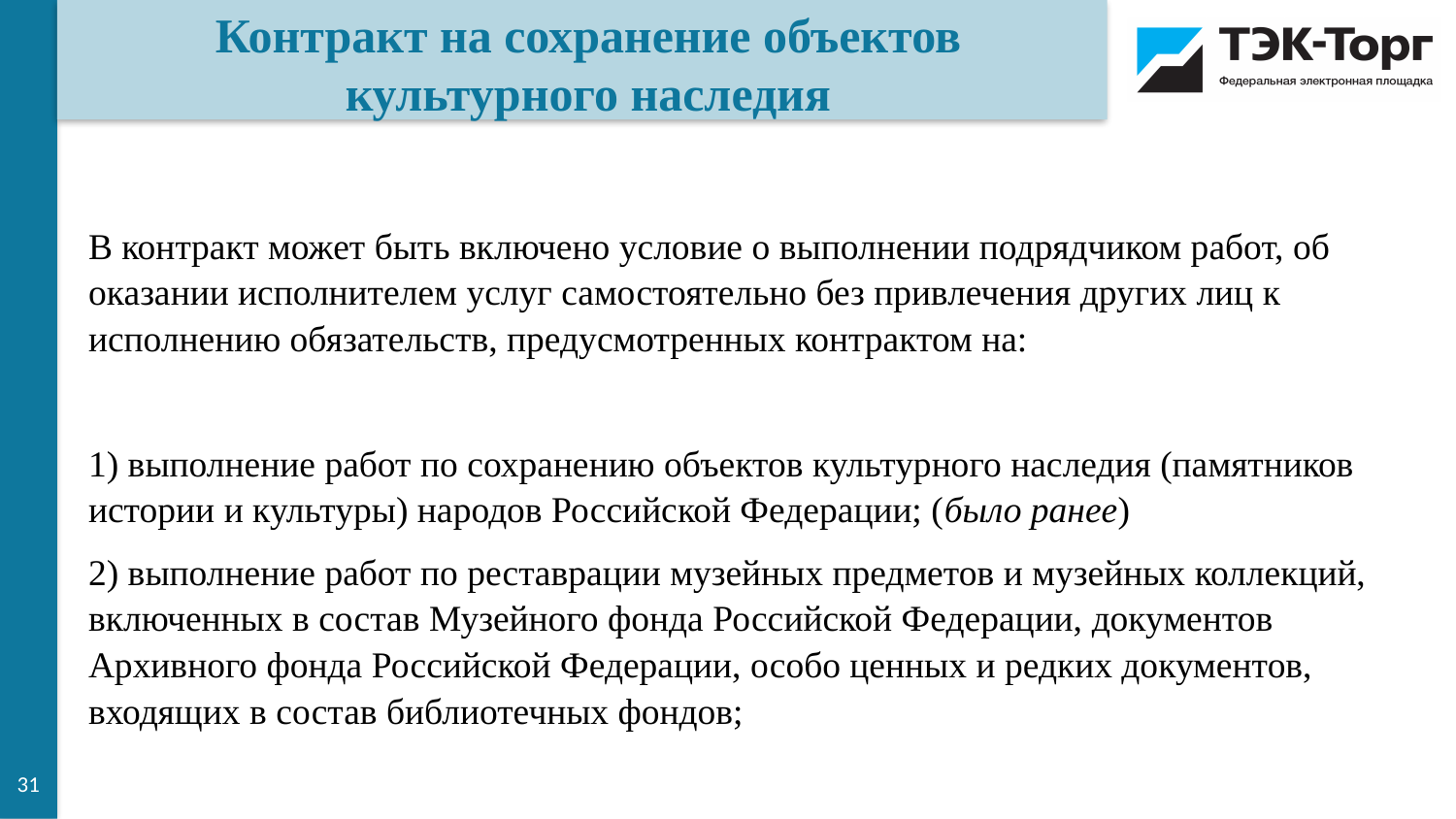

Контракт на сохранение объектов культурного наследия
В контракт может быть включено условие о выполнении подрядчиком работ, об оказании исполнителем услуг самостоятельно без привлечения других лиц к исполнению обязательств, предусмотренных контрактом на:

1) выполнение работ по сохранению объектов культурного наследия (памятников истории и культуры) народов Российской Федерации; (было ранее)
2) выполнение работ по реставрации музейных предметов и музейных коллекций, включенных в состав Музейного фонда Российской Федерации, документов Архивного фонда Российской Федерации, особо ценных и редких документов, входящих в состав библиотечных фондов;
31